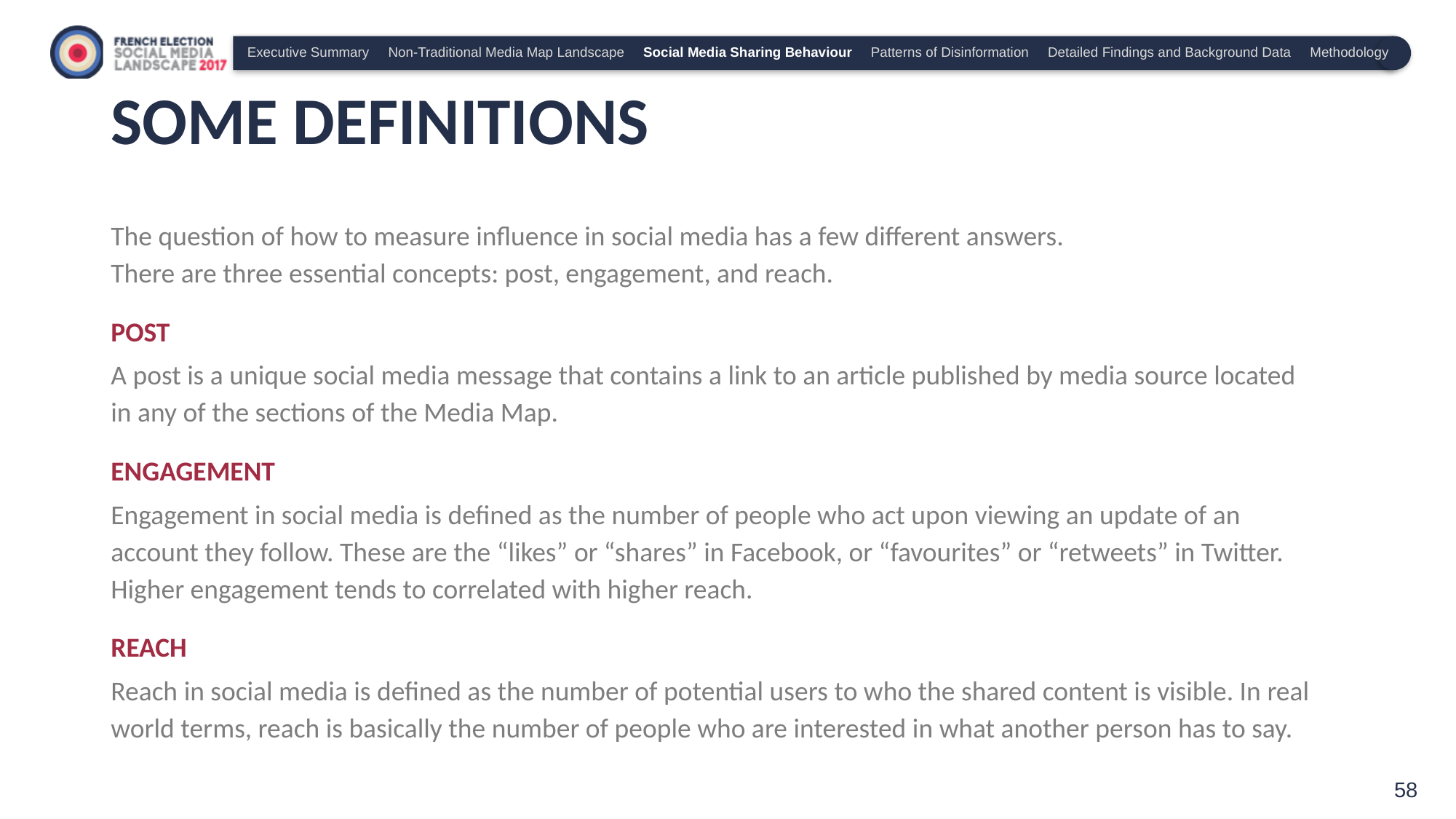

Executive Summary     Non-Traditional Media Map Landscape     Social Media Sharing Behaviour     Patterns of Disinformation     Detailed Findings and Background Data     Methodology
# SOME DEFINITIONS
The question of how to measure influence in social media has a few different answers.
There are three essential concepts: post, engagement, and reach.
POST
A post is a unique social media message that contains a link to an article published by media source located in any of the sections of the Media Map.
ENGAGEMENT
Engagement in social media is defined as the number of people who act upon viewing an update of an account they follow. These are the “likes” or “shares” in Facebook, or “favourites” or “retweets” in Twitter. Higher engagement tends to correlated with higher reach.
REACH
Reach in social media is defined as the number of potential users to who the shared content is visible. In real world terms, reach is basically the number of people who are interested in what another person has to say.